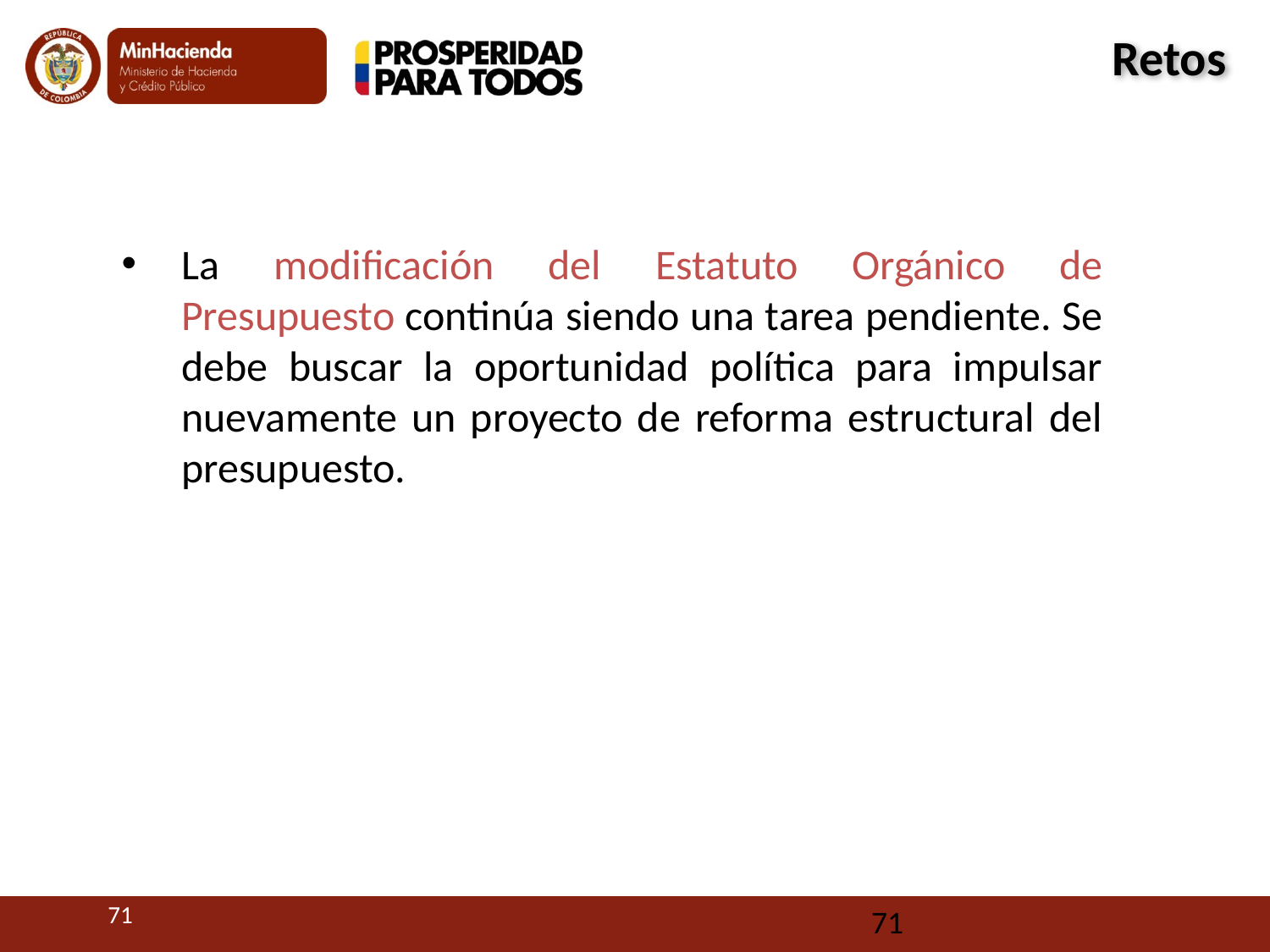

Retos
La modificación del Estatuto Orgánico de Presupuesto continúa siendo una tarea pendiente. Se debe buscar la oportunidad política para impulsar nuevamente un proyecto de reforma estructural del presupuesto.
71
71